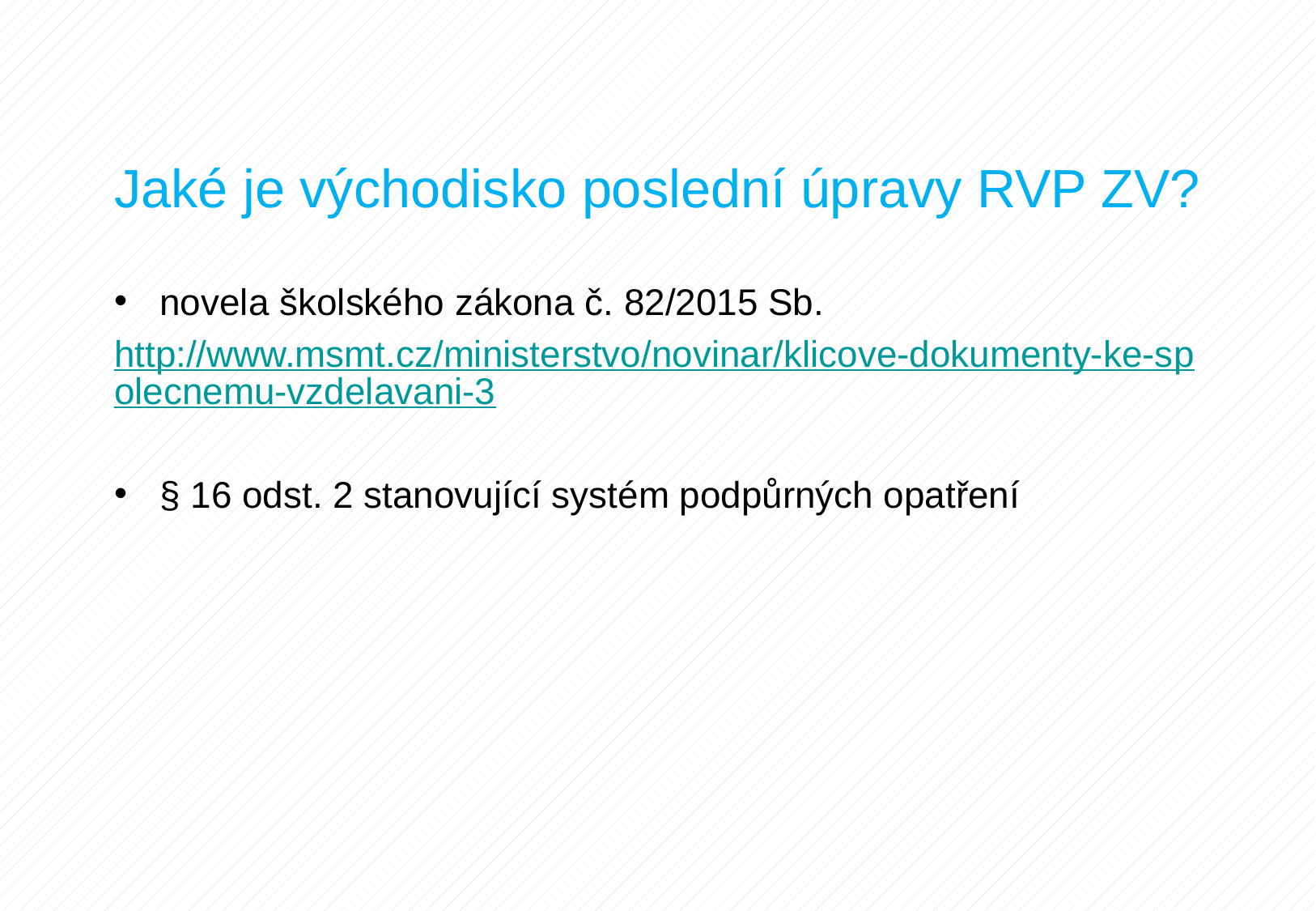

Jaké je východisko poslední úpravy RVP ZV?

novela školského zákona č. 82/2015 Sb.
http://www.msmt.cz/ministerstvo/novinar/klicove-dokumenty-ke-spolecnemu-vzdelavani-3

§ 16 odst. 2 stanovující systém podpůrných opatření

#